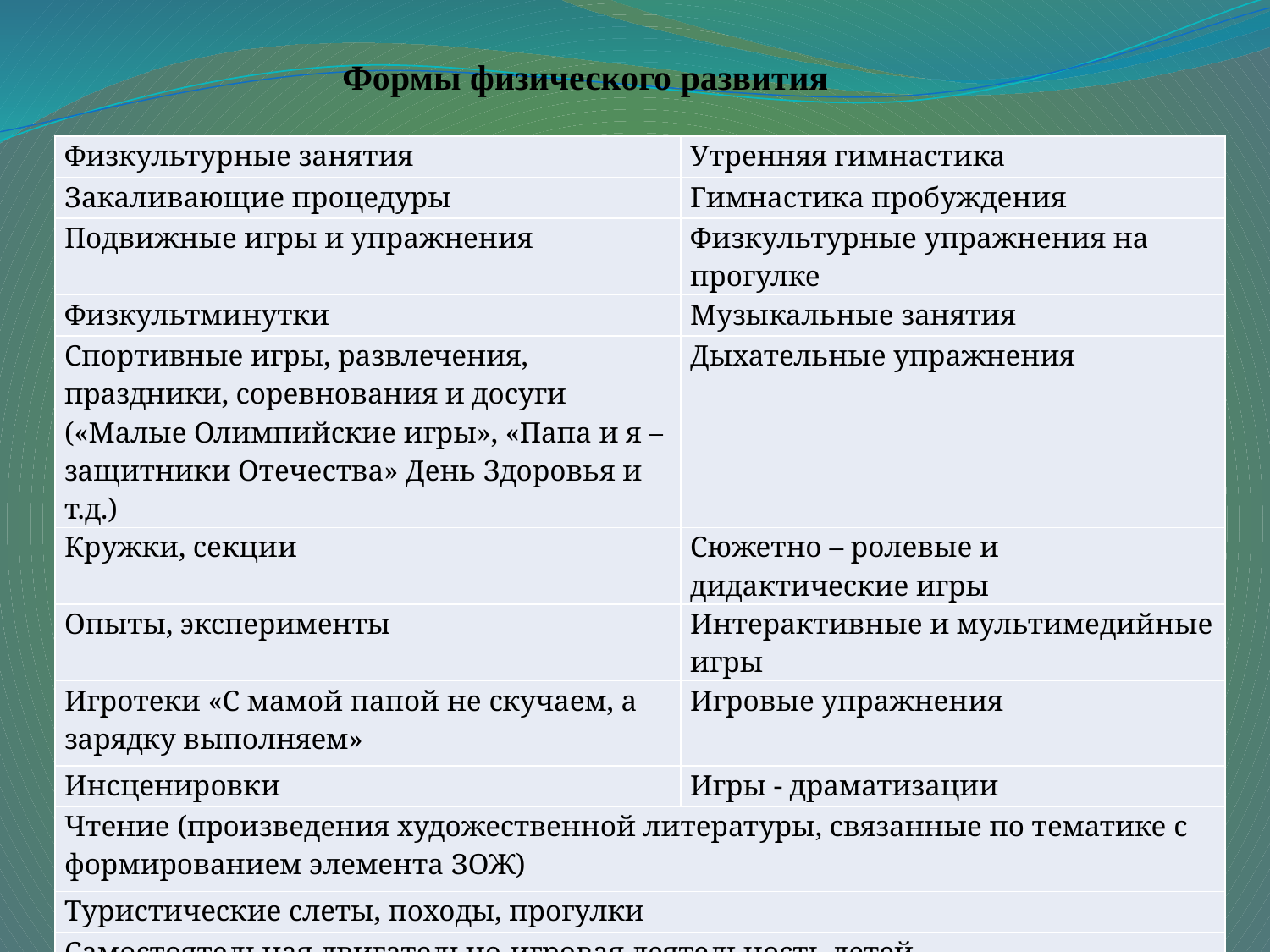

Формы физического развития

| Физкультурные занятия | Утренняя гимнастика |
| --- | --- |
| Закаливающие процедуры | Гимнастика пробуждения |
| Подвижные игры и упражнения | Физкультурные упражнения на прогулке |
| Физкультминутки | Музыкальные занятия |
| Спортивные игры, развлечения, праздники, соревнования и досуги («Малые Олимпийские игры», «Папа и я – защитники Отечества» День Здоровья и т.д.) | Дыхательные упражнения |
| Кружки, секции | Сюжетно – ролевые и дидактические игры |
| Опыты, эксперименты | Интерактивные и мультимедийные игры |
| Игротеки «С мамой папой не скучаем, а зарядку выполняем» | Игровые упражнения |
| Инсценировки | Игры - драматизации |
| Чтение (произведения художественной литературы, связанные по тематике с формированием элемента ЗОЖ) |  |
| Туристические слеты, походы, прогулки |  |
| Самостоятельная двигательно-игровая деятельность детей |  |